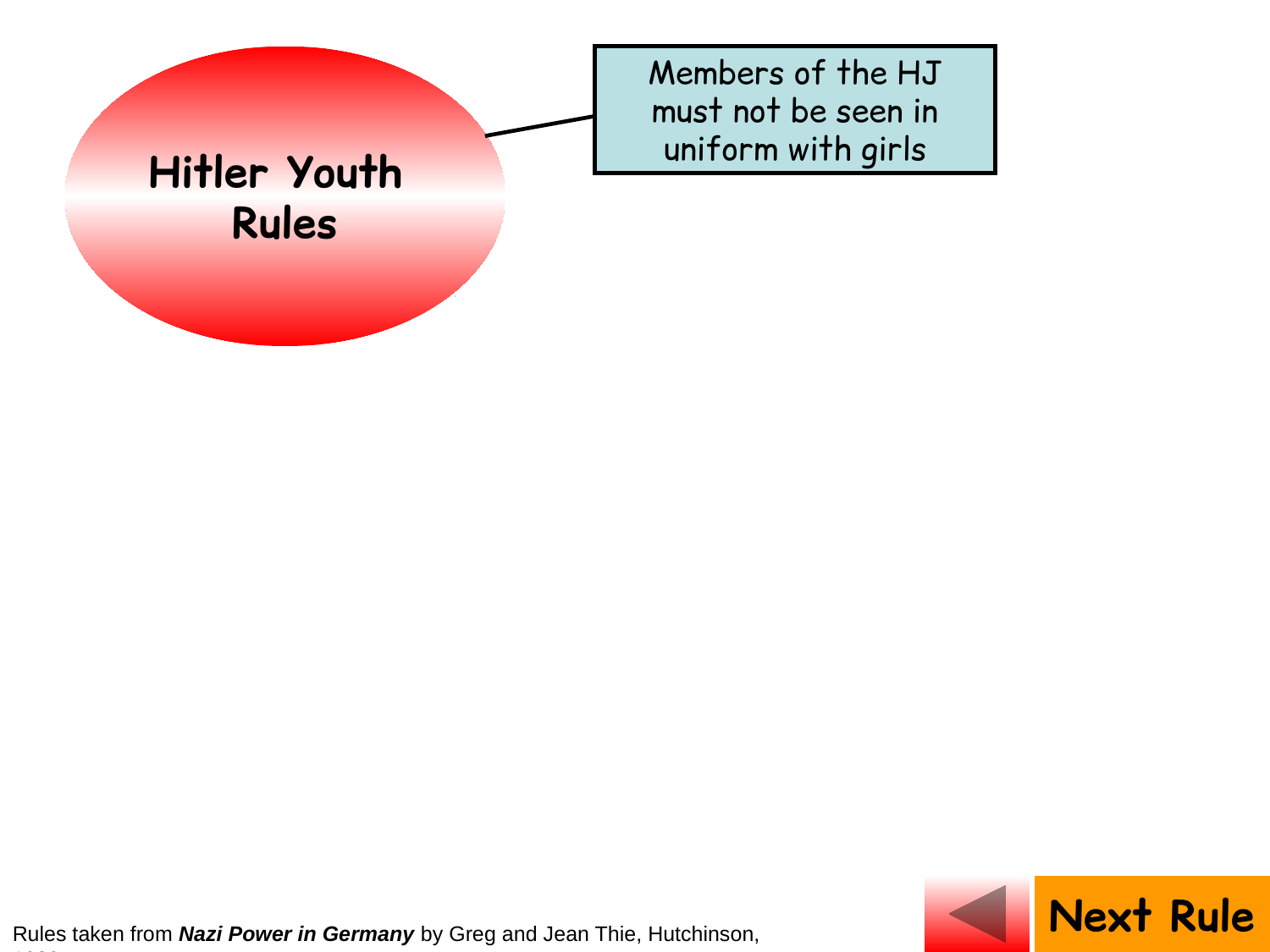

Hitler Youth
Rules
Members of the HJ must not be seen in uniform with girls

Next Rule
Rules taken from Nazi Power in Germany by Greg and Jean Thie, Hutchinson, 1989